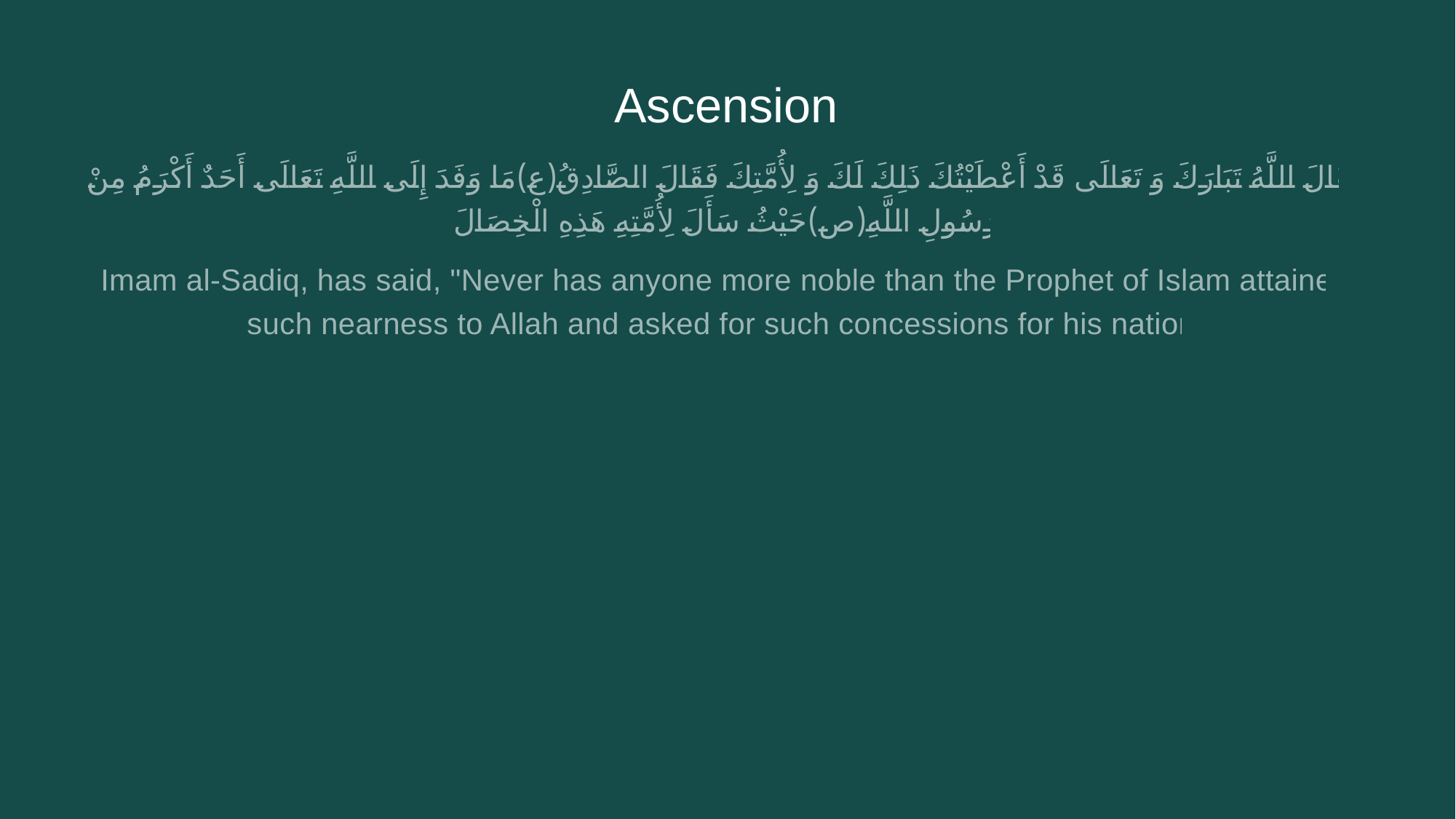

# Ascension
فَقَالَ اللَّهُ تَبَارَكَ وَ تَعَالَى قَدْ أَعْطَيْتُكَ ذَلِكَ لَكَ وَ لِأُمَّتِكَ فَقَالَ الصَّادِقُ(ع)مَا وَفَدَ إِلَى اللَّهِ تَعَالَى أَحَدٌ أَكْرَمُ مِنْ رَسُولِ اللَّهِ(ص)حَيْثُ سَأَلَ‏ لِأُمَّتِهِ هَذِهِ الْخِصَالَ‏
Imam al-Sadiq, has said, "Never has anyone more noble than the Prophet of Islam attained such nearness to Allah and asked for such concessions for his nation.